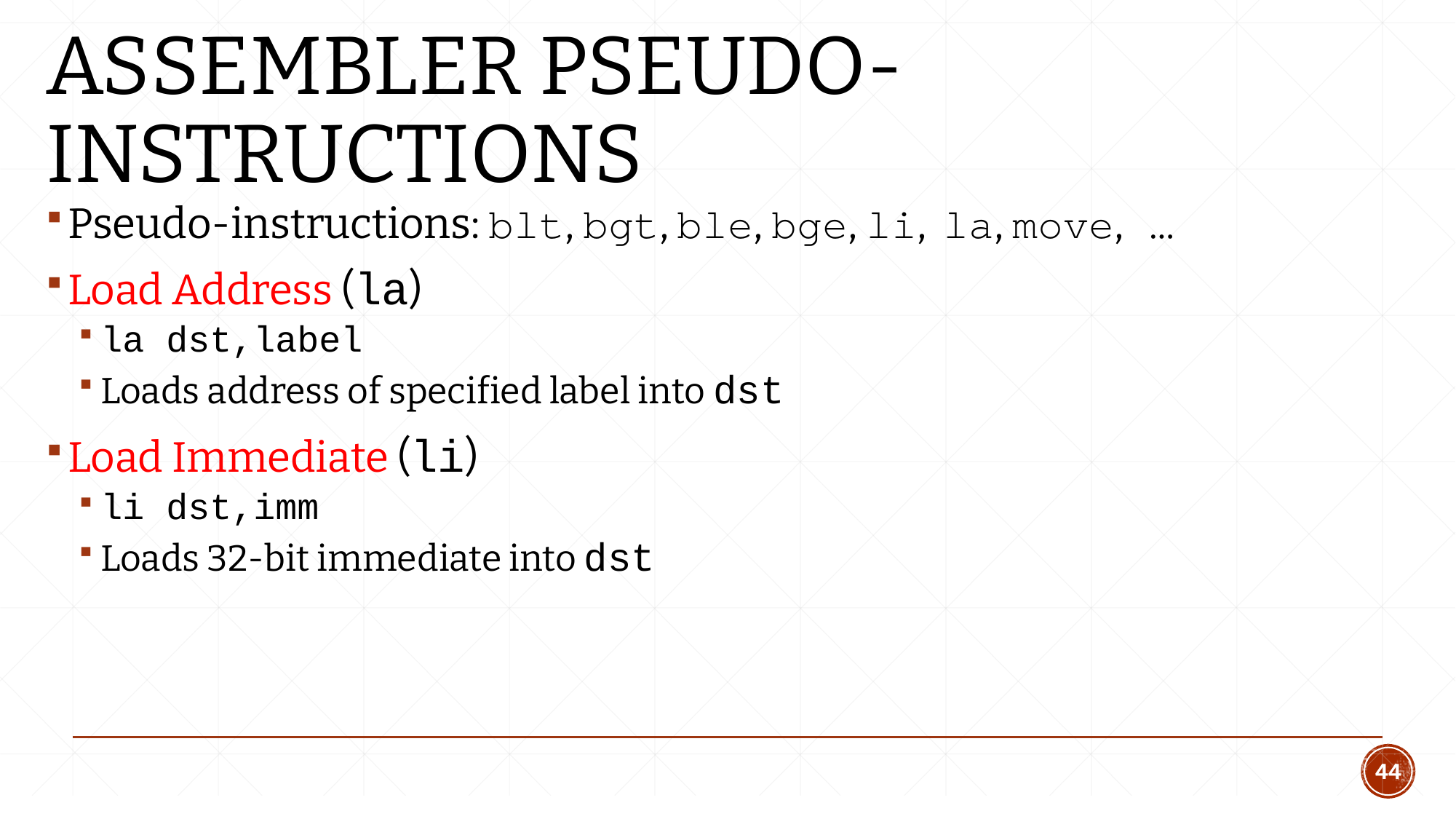

# Assembler Pseudo-Instructions
Pseudo-instructions: blt, bgt, ble, bge, li,  la, move, …
Load Address (la)
la dst,label
Loads address of specified label into dst
Load Immediate (li)
li dst,imm
Loads 32-bit immediate into dst
44